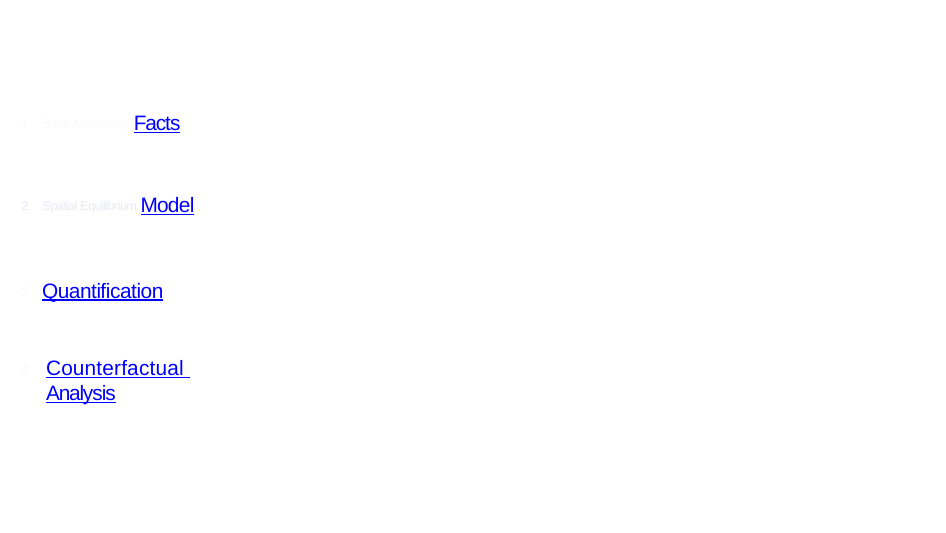

# 1     Some  Motivating Facts

2     Spatial Equilibrium Model

3    Quantification

Counterfactual Analysis

4